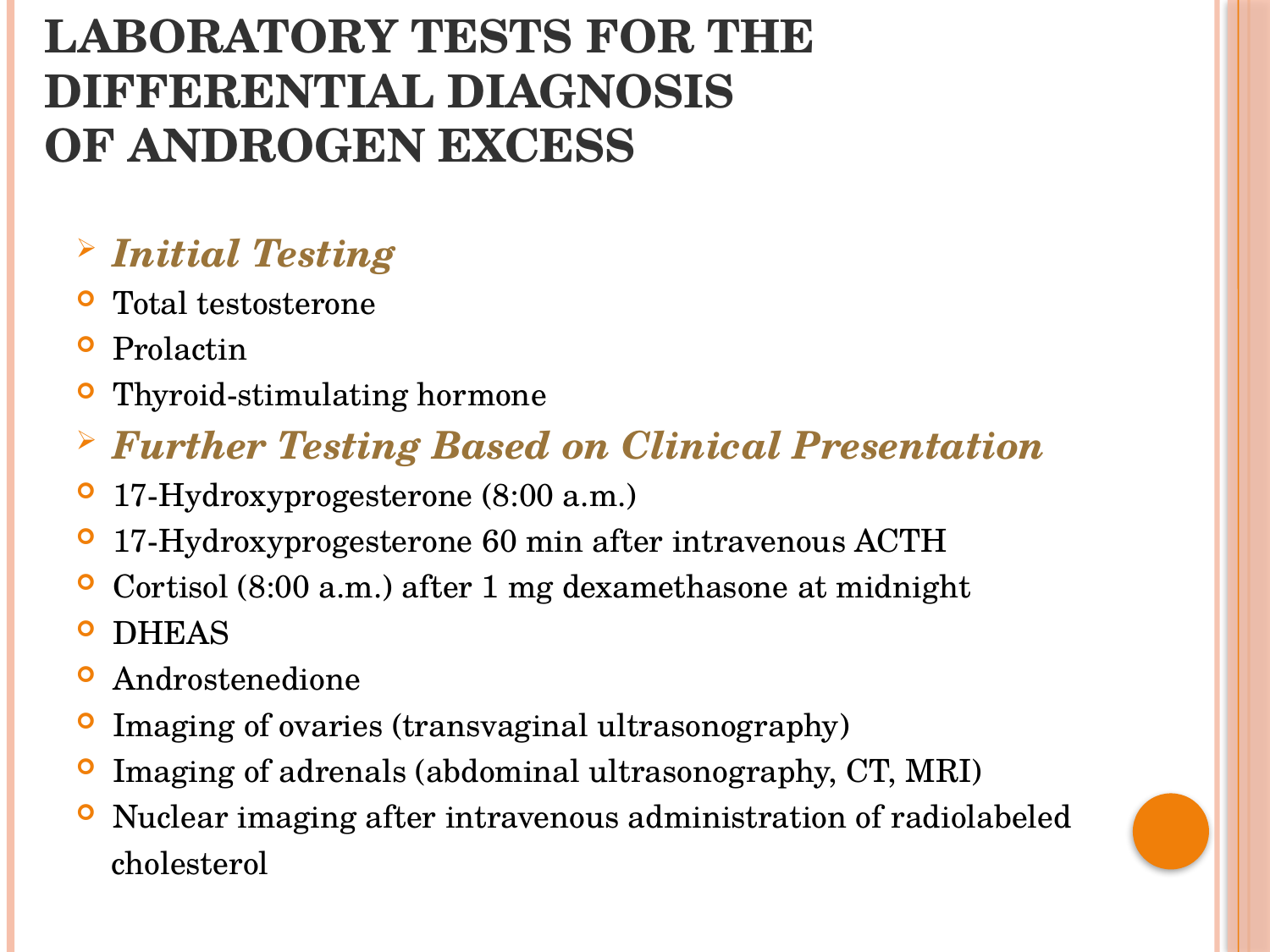

# Laboratory Tests for the Differential Diagnosis of Androgen Excess
Initial Testing
Total testosterone
Prolactin
Thyroid-stimulating hormone
Further Testing Based on Clinical Presentation
17-Hydroxyprogesterone (8:00 a.m.)
17-Hydroxyprogesterone 60 min after intravenous ACTH
Cortisol (8:00 a.m.) after 1 mg dexamethasone at midnight
DHEAS
Androstenedione
Imaging of ovaries (transvaginal ultrasonography)
Imaging of adrenals (abdominal ultrasonography, CT, MRI)
Nuclear imaging after intravenous administration of radiolabeled
    cholesterol